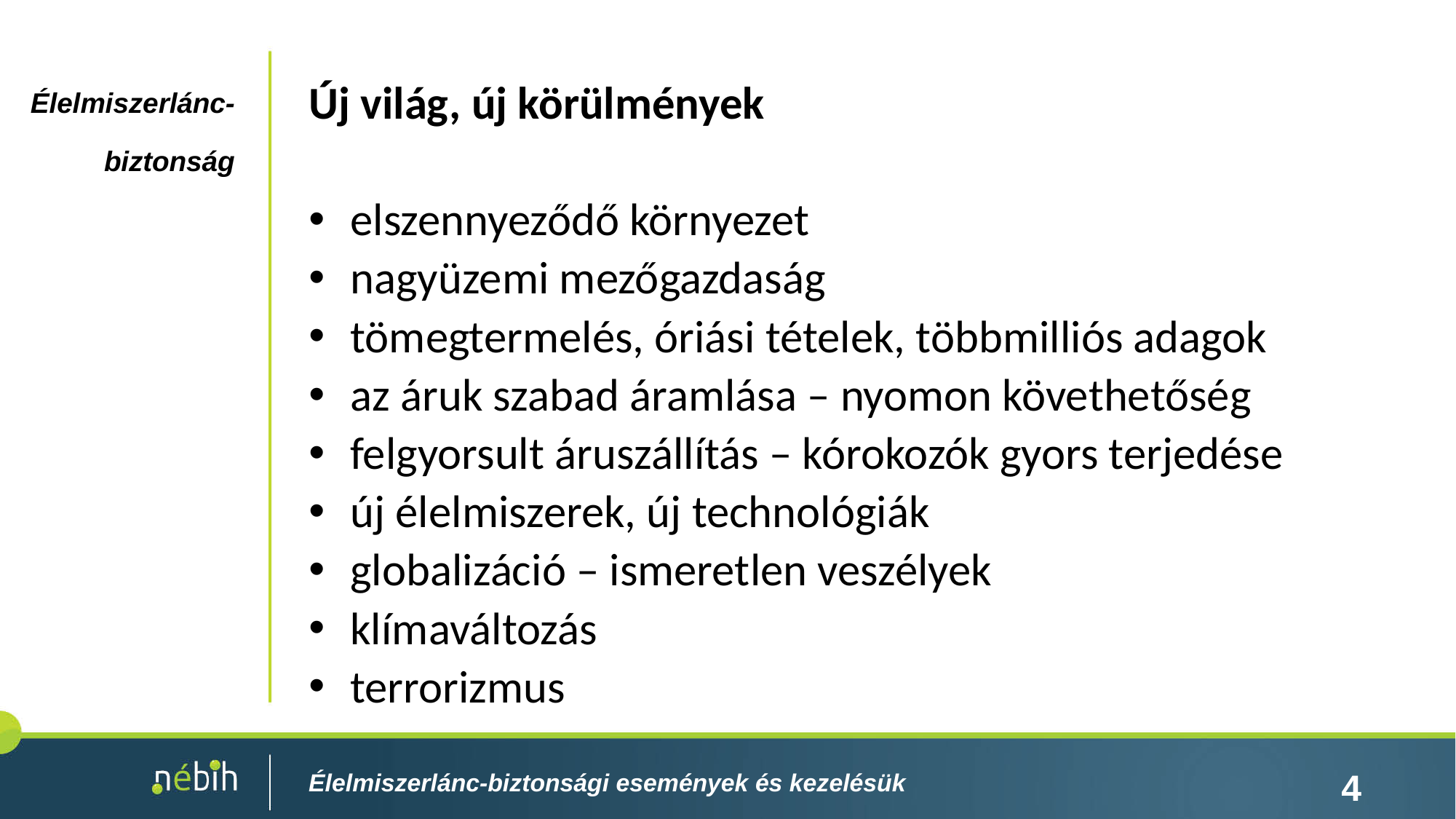

Élelmiszerlánc-
biztonság

Új világ, új körülmények

elszennyeződő környezet
nagyüzemi mezőgazdaság
tömegtermelés, óriási tételek, többmilliós adagok
az áruk szabad áramlása – nyomon követhetőség
felgyorsult áruszállítás – kórokozók gyors terjedése
új élelmiszerek, új technológiák
globalizáció – ismeretlen veszélyek
klímaváltozás
terrorizmus
Élelmiszerlánc-biztonsági események és kezelésük
4